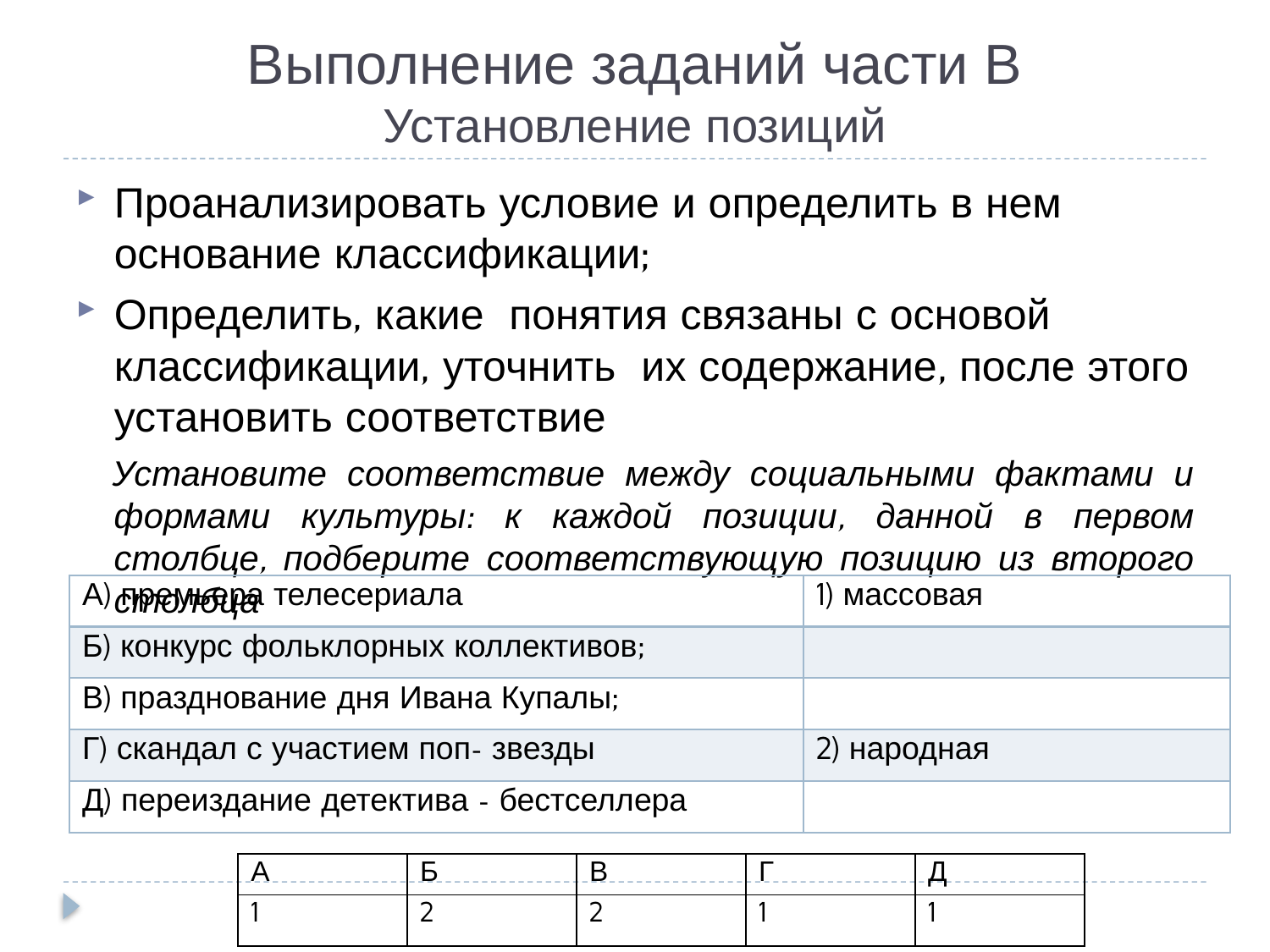

# Выполнение заданий части В Установление позиций
Проанализировать условие и определить в нем  основание классификации;
Определить, какие  понятия связаны с основой классификации, уточнить  их содержание, после этого установить соответствие
Установите соответствие между социальными фактами и формами культуры: к каждой позиции, данной в первом столбце, подберите соответствующую позицию из второго столбца
| А) премьера телесериала | 1) массовая |
| --- | --- |
| Б) конкурс фольклорных коллективов; |  |
| В) празднование дня Ивана Купалы; |  |
| Г) скандал с участием поп- звезды | 2) народная |
| Д) переиздание детектива - бестселлера |  |
| А | Б | В | Г | Д |
| --- | --- | --- | --- | --- |
| 1 | 2 | 2 | 1 | 1 |